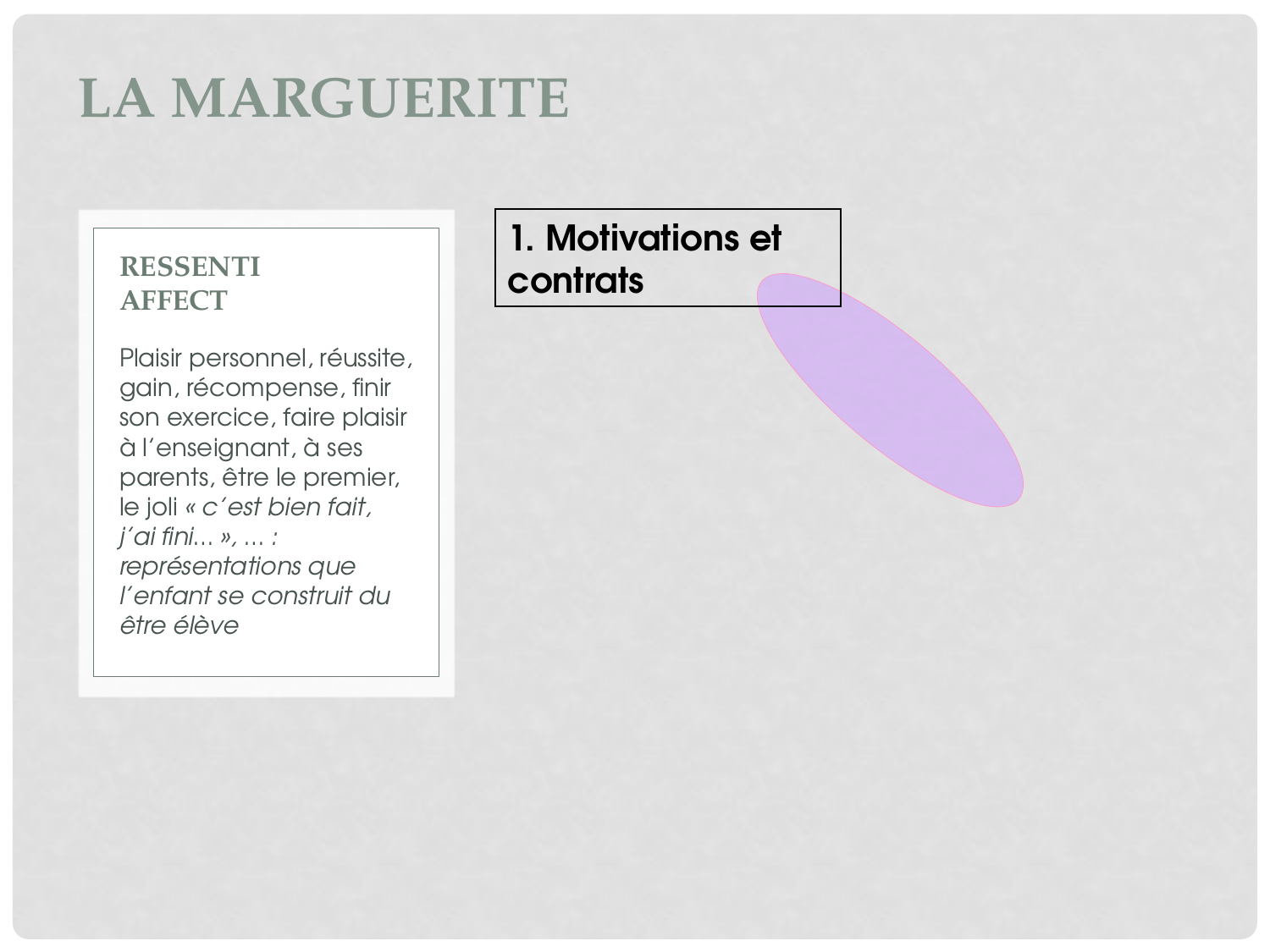

La marguerite
1. Motivations et contrats

# Ressenti affect
Plaisir personnel, réussite, gain, récompense, finir son exercice, faire plaisir à l’enseignant, à ses parents, être le premier, le joli « c’est bien fait, j’ai fini… », … : représentations que l’enfant se construit du être élève